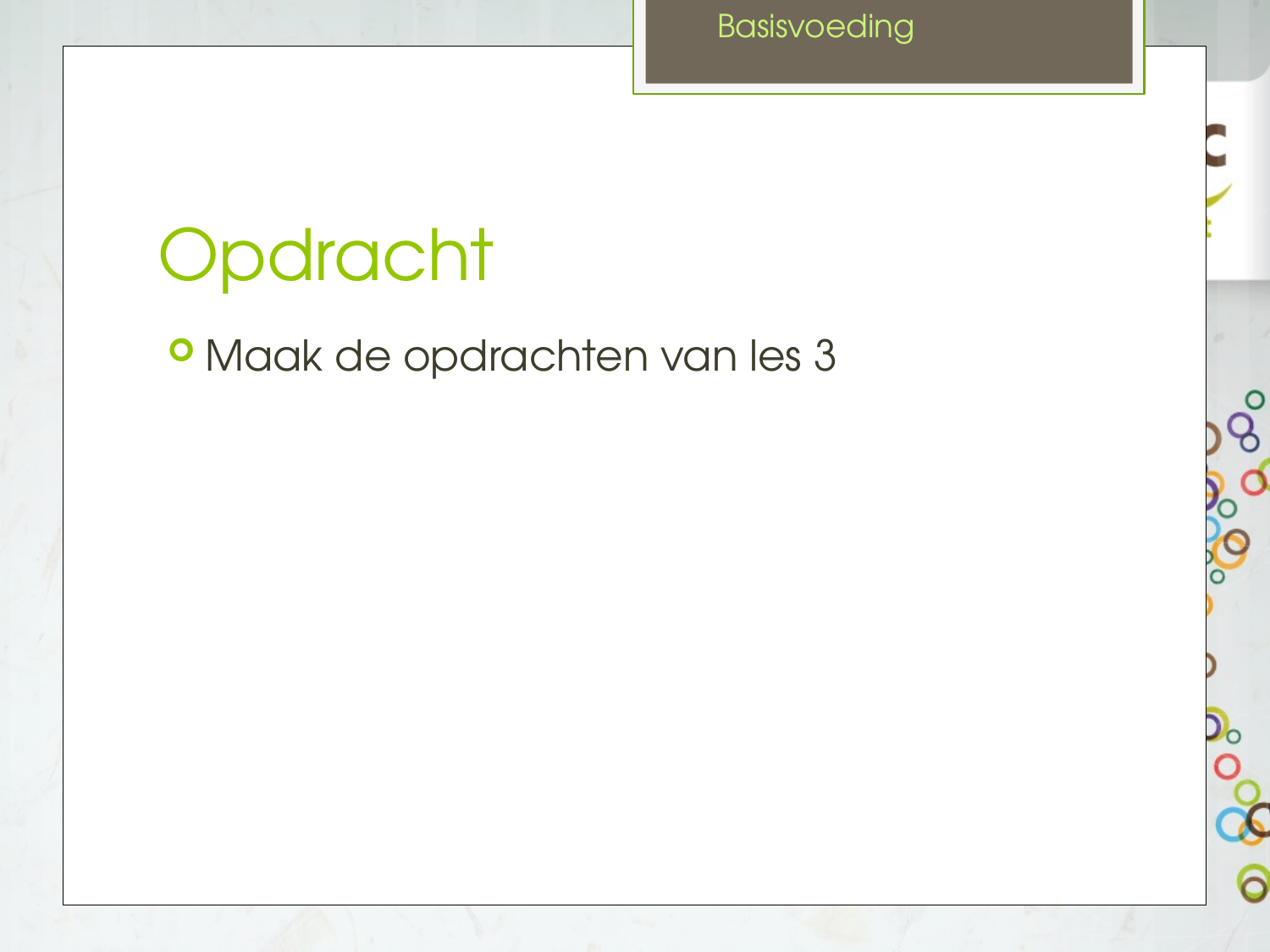

Basisvoeding
# Opdracht
Maak de opdrachten van les 3